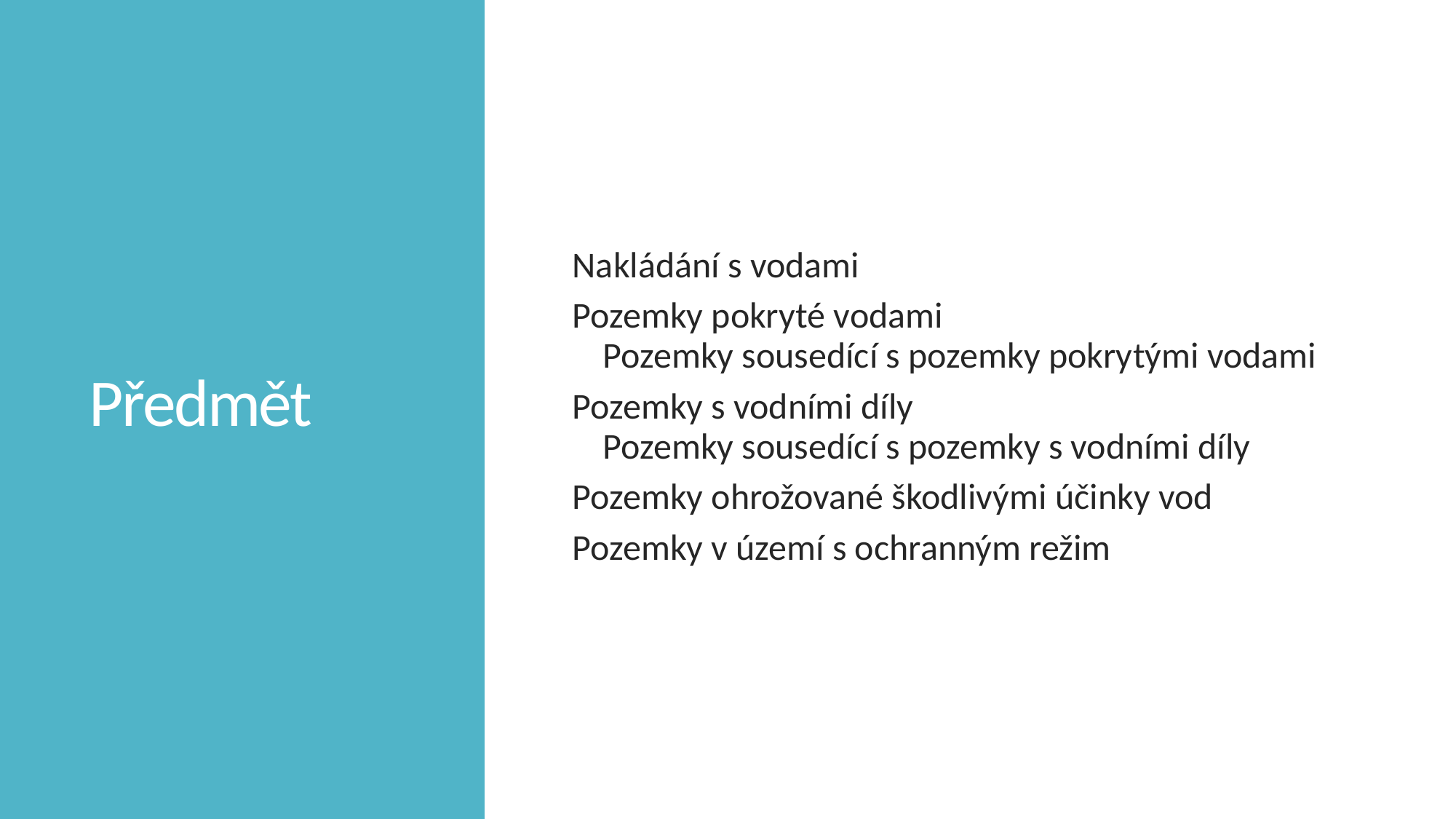

# Předmět
Nakládání s vodami
Pozemky pokryté vodami
Pozemky sousedící s pozemky pokrytými vodami
Pozemky s vodními díly
Pozemky sousedící s pozemky s vodními díly
Pozemky ohrožované škodlivými účinky vod
Pozemky v území s ochranným režim